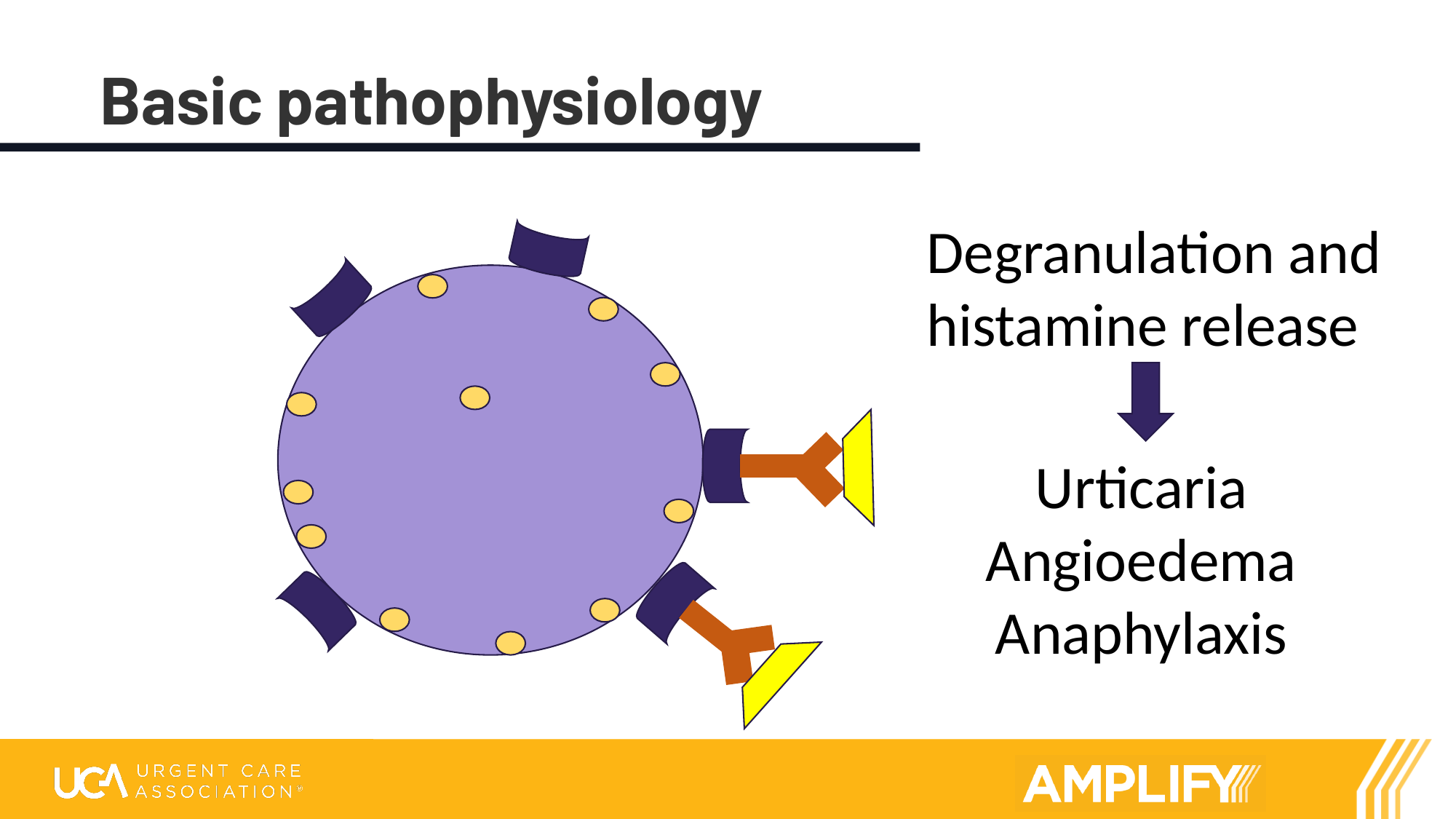

# Basic pathophysiology
Degranulation and
histamine release

Urticaria
Angioedema
Anaphylaxis